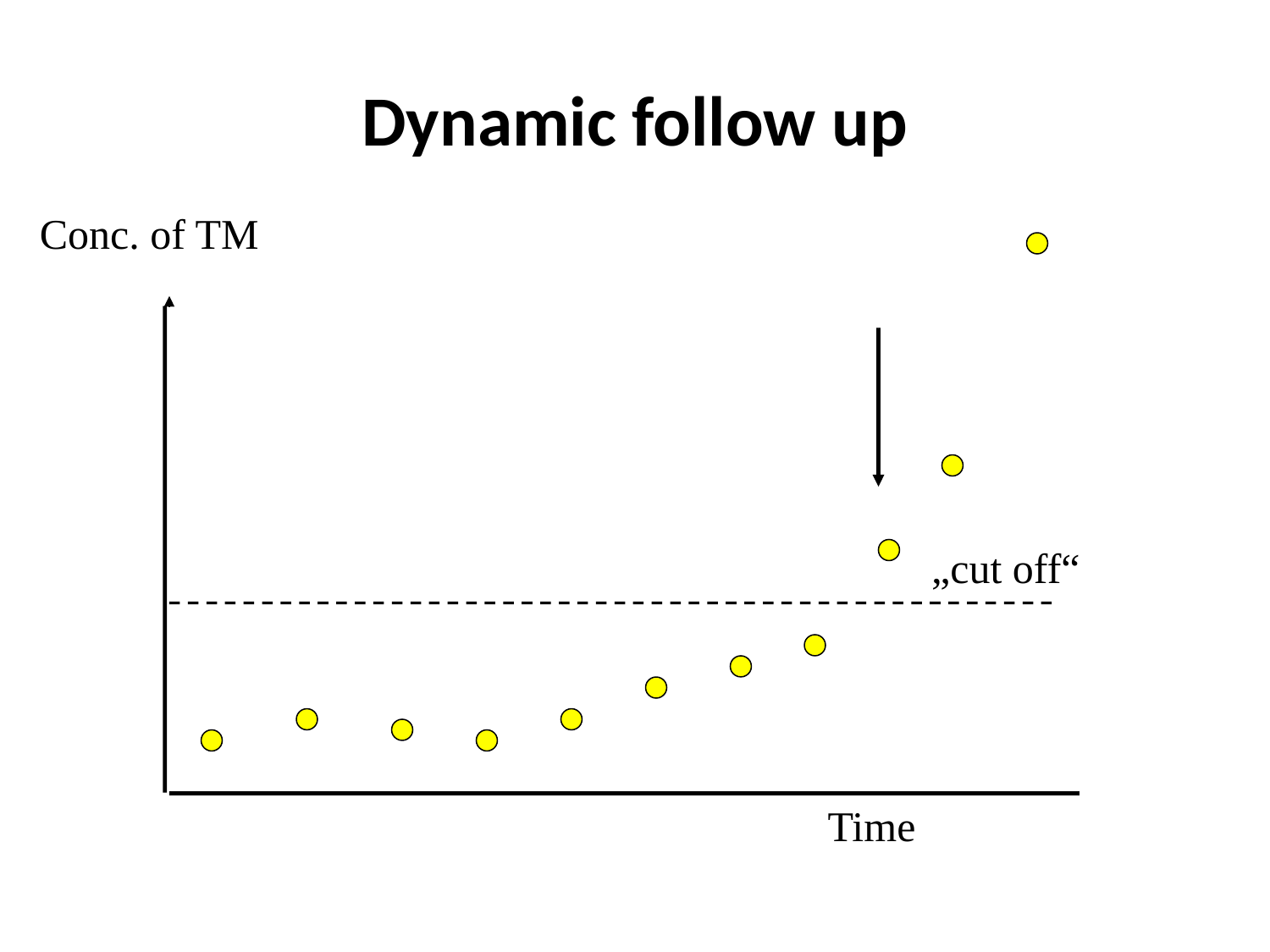

# Dynamic follow up
Conc. of TM

„cut off“

Time